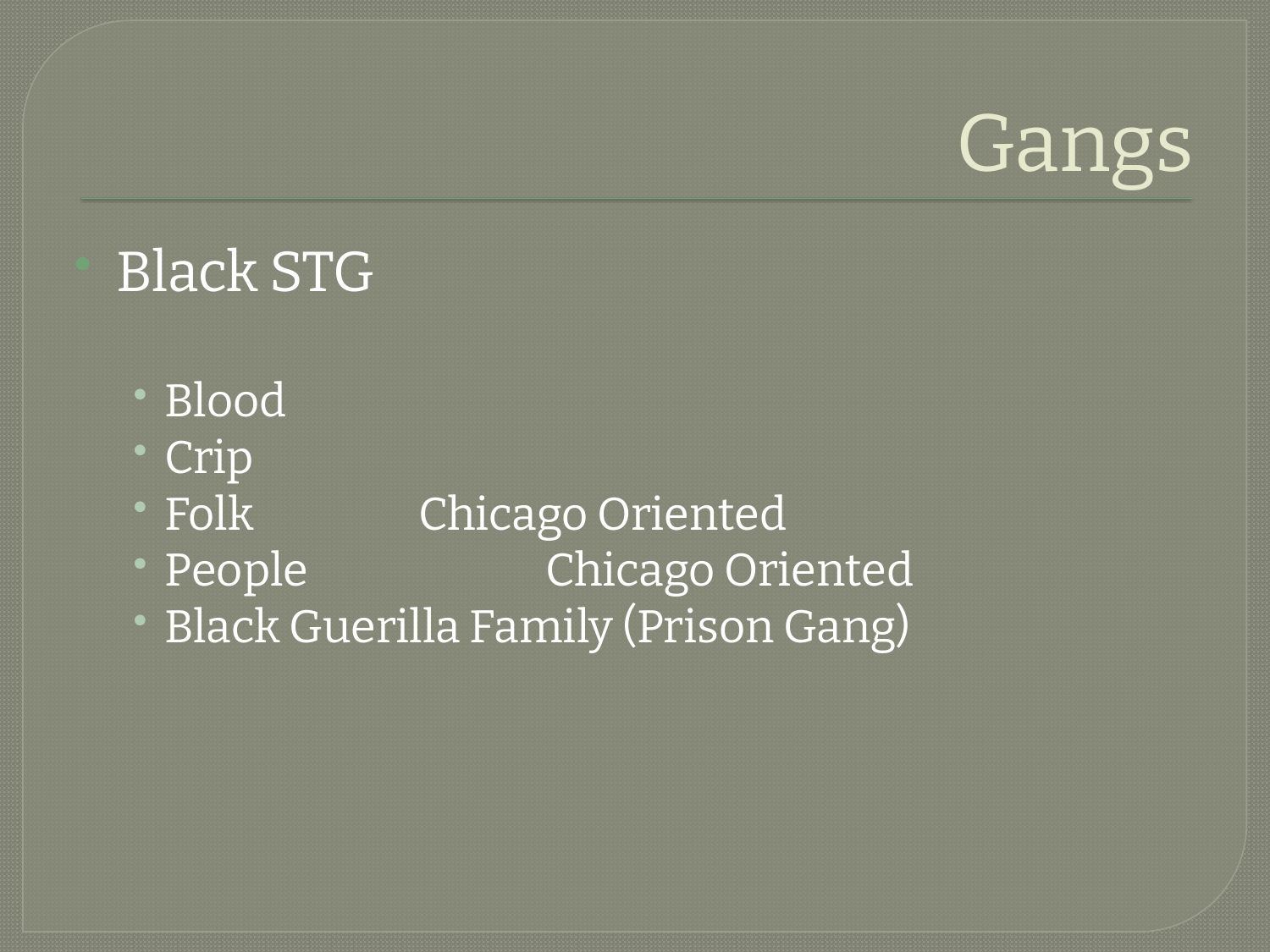

# Gangs
Black STG

Blood
Crip
Folk		Chicago Oriented
People		Chicago Oriented
Black Guerilla Family (Prison Gang)